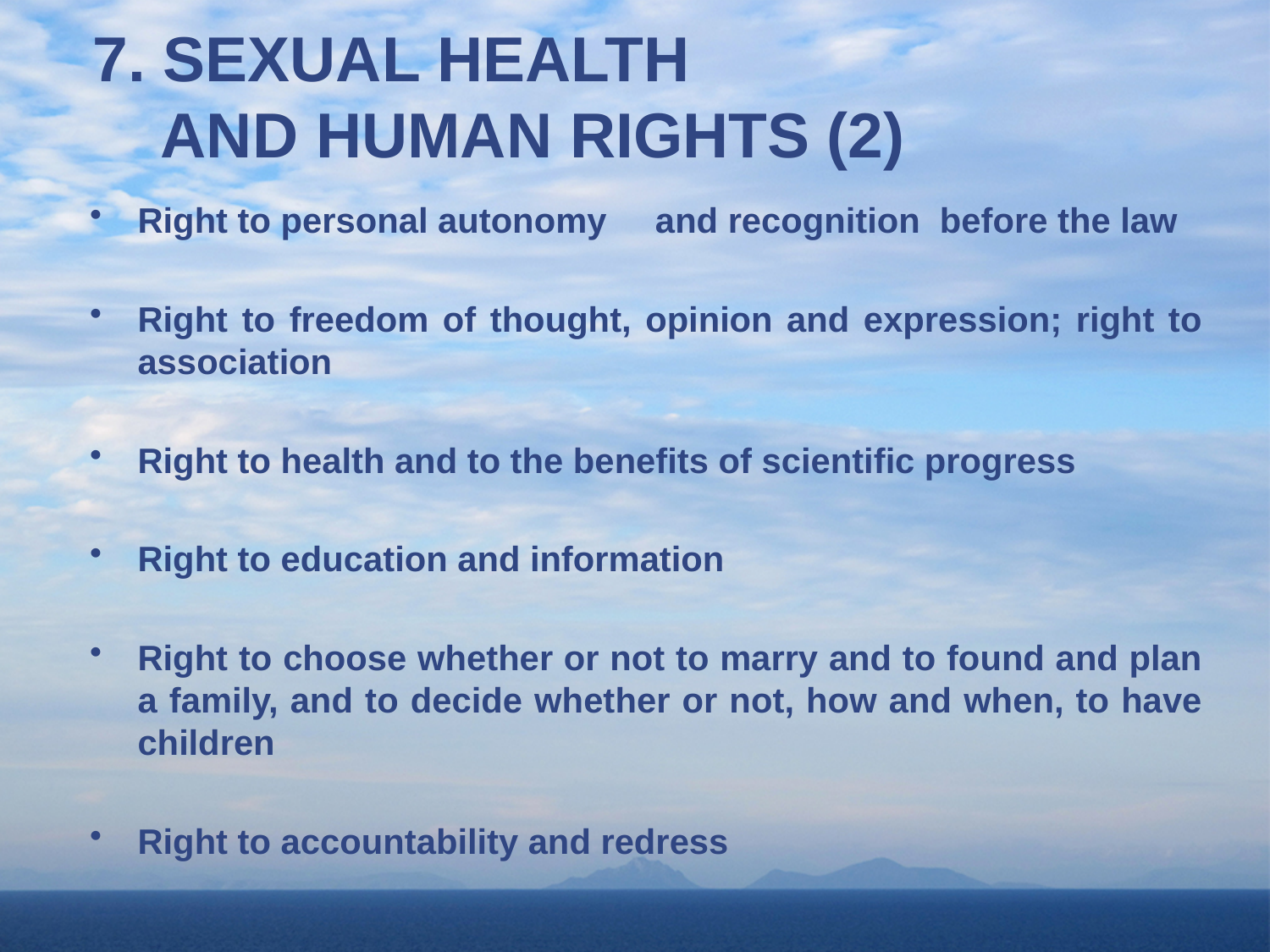

# 7. SEXUAL HEALTH AND HUMAN RIGHTS (2)

Right to personal autonomy     and recognition  before the law

Right to freedom of thought, opinion and expression; right to association

Right to health and to the benefits of scientific progress

Right to education and information

Right to choose whether or not to marry and to found and plan a family, and to decide whether or not, how and when, to have children

Right to accountability and redress